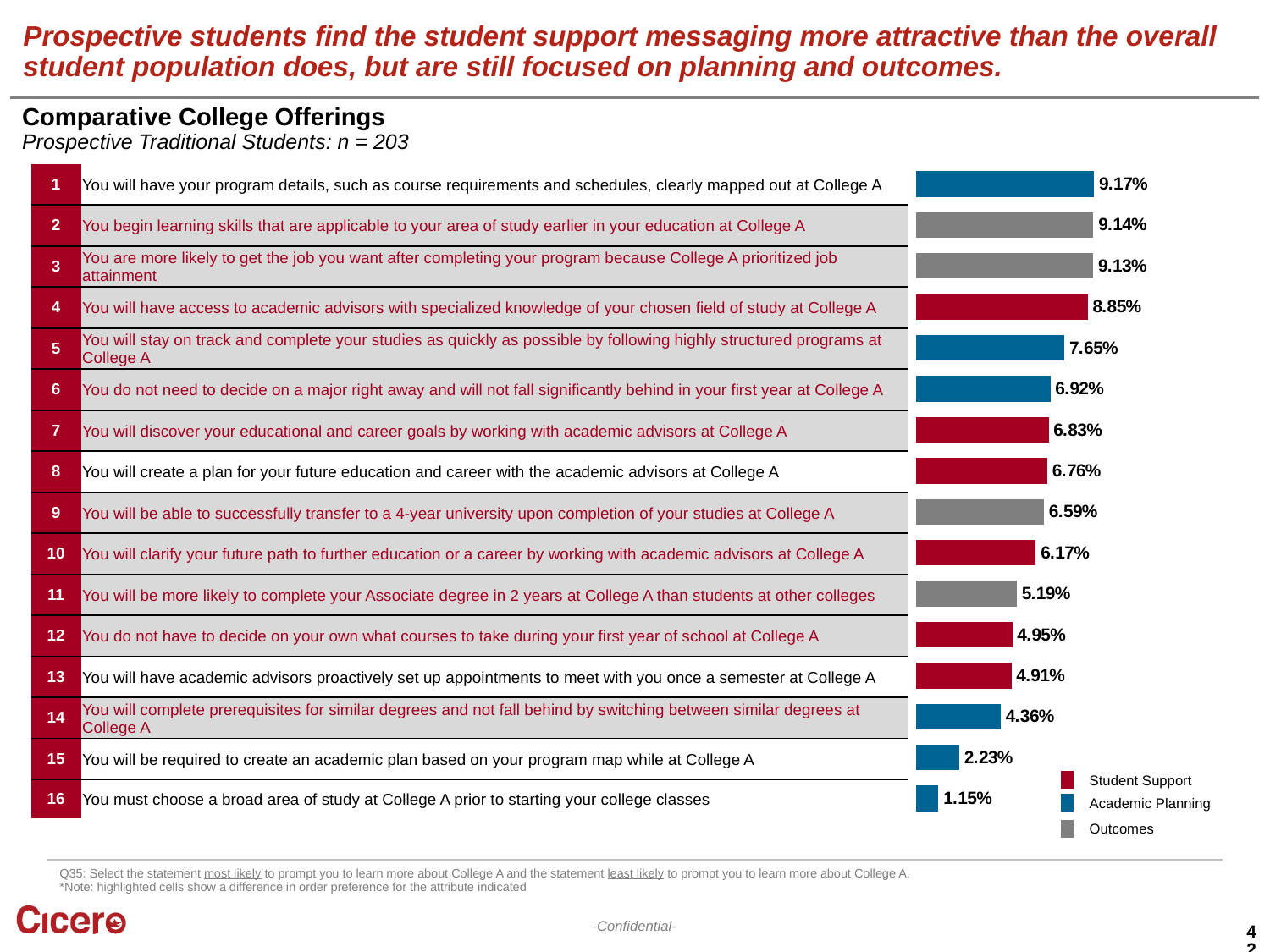

# Prospective students find the student support messaging more attractive than the overall student population does, but are still focused on planning and outcomes.
Comparative College Offerings
Prospective Traditional Students: n = 203

### Chart

| Category | Group 1 |
|---|---|
| 1 | 0.0916967005470037 |
| 2 | 0.0913985537289443 |
| 3 | 0.0912844554903824 |
| 4 | 0.0884564832789891 |
| 5 | 0.076453300040702 |
| 6 | 0.0691630671714593 |
| 7 | 0.0682803413379928 |
| 8 | 0.0676437933421506 |
| 9 | 0.0659263417341002 |
| 10 | 0.0616749523045336 |
| 11 | 0.0519238836258993 |
| 12 | 0.0495221261702459 |
| 13 | 0.0490816746926688 |
| 14 | 0.0436415526159094 |
| 15 | 0.0223326062617713 |
| 16 | 0.011520167657247 |
| 1 | You will have your program details, such as course requirements and schedules, clearly mapped out at College A |
| --- | --- |
| 2 | You begin learning skills that are applicable to your area of study earlier in your education at College A |
| 3 | You are more likely to get the job you want after completing your program because College A prioritized job attainment |
| 4 | You will have access to academic advisors with specialized knowledge of your chosen field of study at College A |
| 5 | You will stay on track and complete your studies as quickly as possible by following highly structured programs at College A |
| 6 | You do not need to decide on a major right away and will not fall significantly behind in your first year at College A |
| 7 | You will discover your educational and career goals by working with academic advisors at College A |
| 8 | You will create a plan for your future education and career with the academic advisors at College A |
| 9 | You will be able to successfully transfer to a 4-year university upon completion of your studies at College A |
| 10 | You will clarify your future path to further education or a career by working with academic advisors at College A |
| 11 | You will be more likely to complete your Associate degree in 2 years at College A than students at other colleges |
| 12 | You do not have to decide on your own what courses to take during your first year of school at College A |
| 13 | You will have academic advisors proactively set up appointments to meet with you once a semester at College A |
| 14 | You will complete prerequisites for similar degrees and not fall behind by switching between similar degrees at College A |
| 15 | You will be required to create an academic plan based on your program map while at College A |
| 16 | You must choose a broad area of study at College A prior to starting your college classes |
Student Support
Academic Planning
Outcomes

Q35: Select the statement most likely to prompt you to learn more about College A and the statement least likely to prompt you to learn more about College A.
*Note: highlighted cells show a difference in order preference for the attribute indicated
42